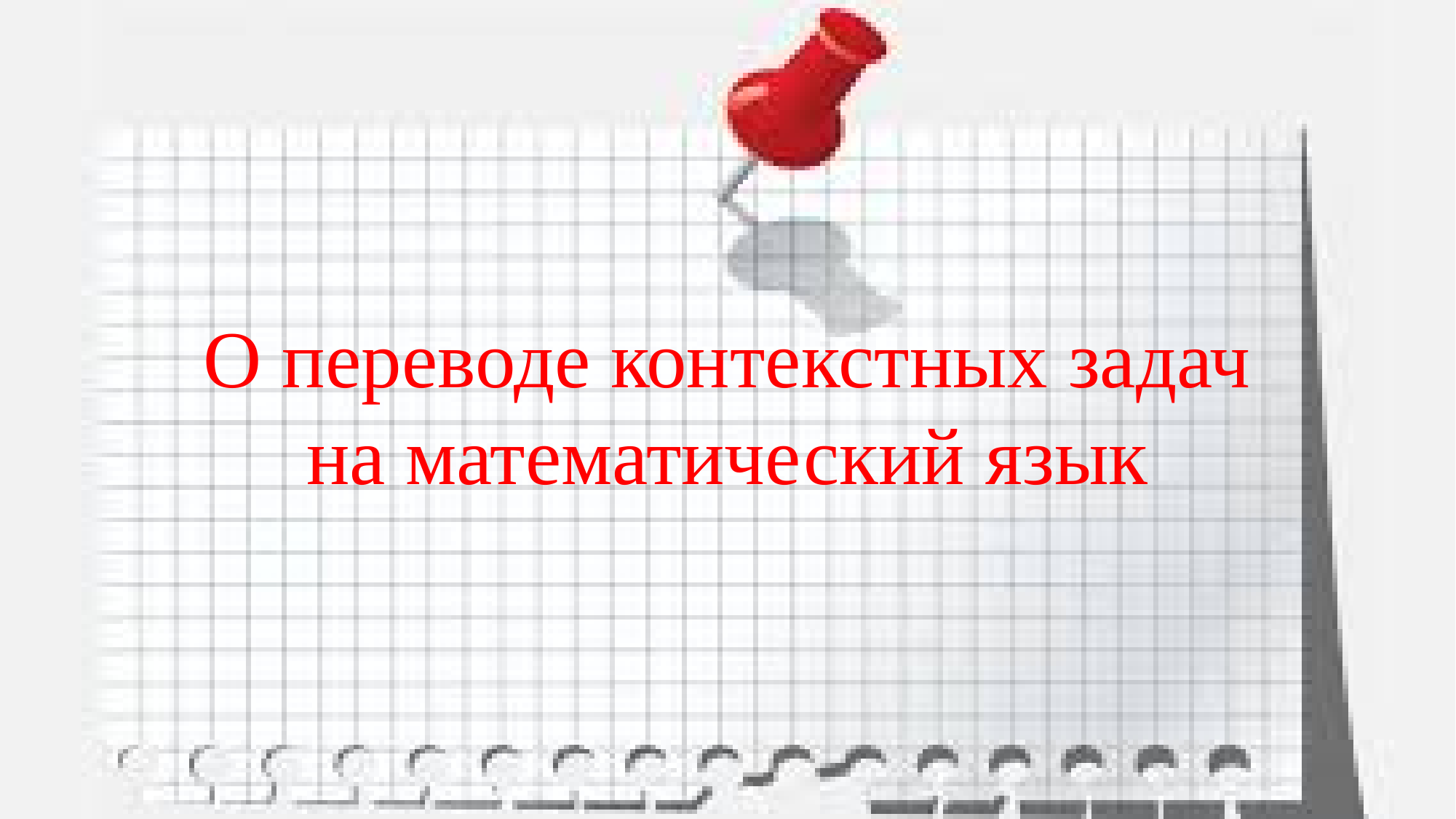

# О переводе контекстных задач на математический язык